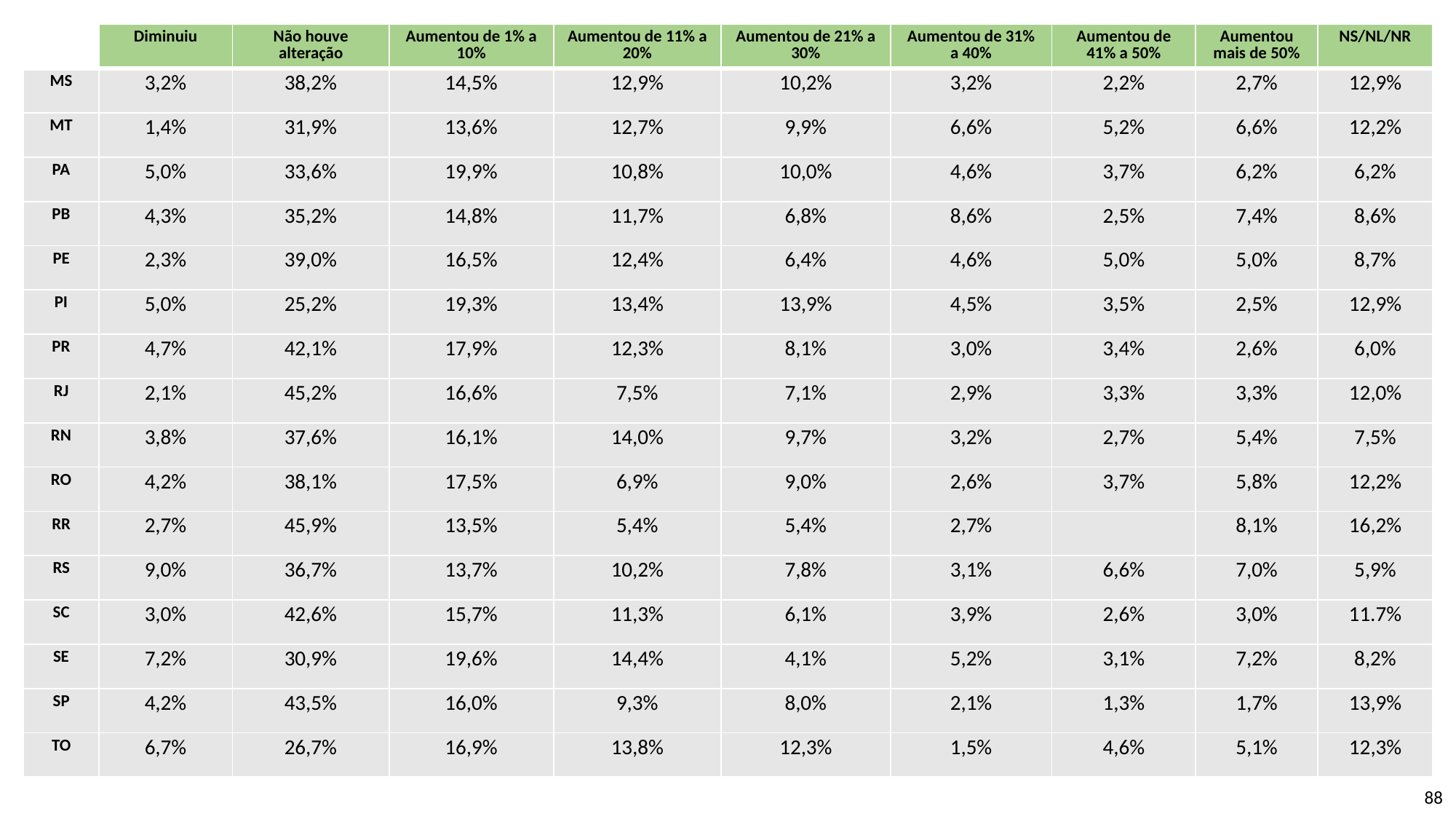

|  | Diminuiu | Não houve alteração | Aumentou de 1% a 10% | Aumentou de 11% a 20% | Aumentou de 21% a 30% | Aumentou de 31% a 40% | Aumentou de 41% a 50% | Aumentou mais de 50% | NS/NL/NR |
| --- | --- | --- | --- | --- | --- | --- | --- | --- | --- |
| MS | 3,2% | 38,2% | 14,5% | 12,9% | 10,2% | 3,2% | 2,2% | 2,7% | 12,9% |
| MT | 1,4% | 31,9% | 13,6% | 12,7% | 9,9% | 6,6% | 5,2% | 6,6% | 12,2% |
| PA | 5,0% | 33,6% | 19,9% | 10,8% | 10,0% | 4,6% | 3,7% | 6,2% | 6,2% |
| PB | 4,3% | 35,2% | 14,8% | 11,7% | 6,8% | 8,6% | 2,5% | 7,4% | 8,6% |
| PE | 2,3% | 39,0% | 16,5% | 12,4% | 6,4% | 4,6% | 5,0% | 5,0% | 8,7% |
| PI | 5,0% | 25,2% | 19,3% | 13,4% | 13,9% | 4,5% | 3,5% | 2,5% | 12,9% |
| PR | 4,7% | 42,1% | 17,9% | 12,3% | 8,1% | 3,0% | 3,4% | 2,6% | 6,0% |
| RJ | 2,1% | 45,2% | 16,6% | 7,5% | 7,1% | 2,9% | 3,3% | 3,3% | 12,0% |
| RN | 3,8% | 37,6% | 16,1% | 14,0% | 9,7% | 3,2% | 2,7% | 5,4% | 7,5% |
| RO | 4,2% | 38,1% | 17,5% | 6,9% | 9,0% | 2,6% | 3,7% | 5,8% | 12,2% |
| RR | 2,7% | 45,9% | 13,5% | 5,4% | 5,4% | 2,7% |  | 8,1% | 16,2% |
| RS | 9,0% | 36,7% | 13,7% | 10,2% | 7,8% | 3,1% | 6,6% | 7,0% | 5,9% |
| SC | 3,0% | 42,6% | 15,7% | 11,3% | 6,1% | 3,9% | 2,6% | 3,0% | 11.7% |
| SE | 7,2% | 30,9% | 19,6% | 14,4% | 4,1% | 5,2% | 3,1% | 7,2% | 8,2% |
| SP | 4,2% | 43,5% | 16,0% | 9,3% | 8,0% | 2,1% | 1,3% | 1,7% | 13,9% |
| TO | 6,7% | 26,7% | 16,9% | 13,8% | 12,3% | 1,5% | 4,6% | 5,1% | 12,3% |
88